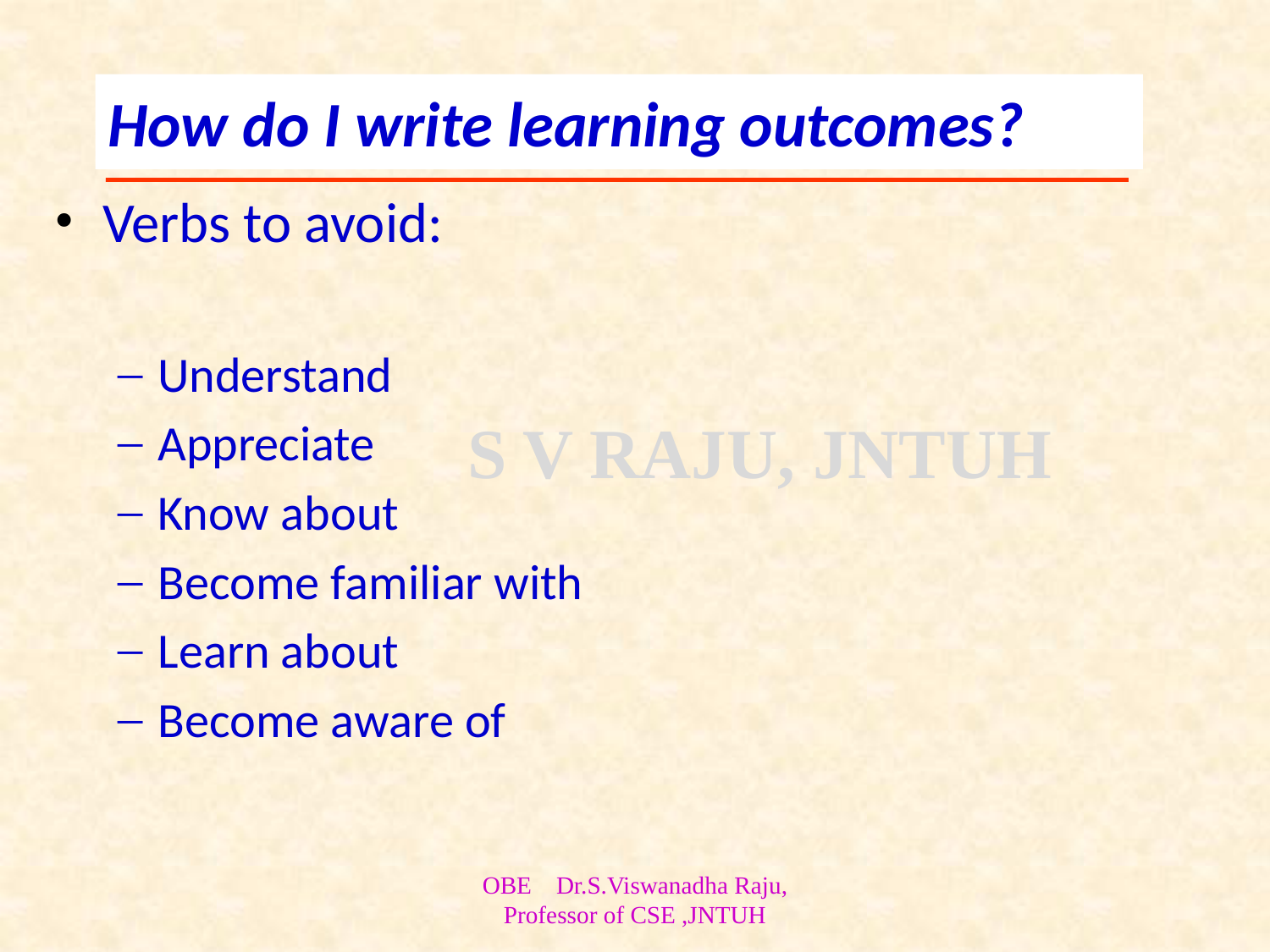

# How do I write learning outcomes?
Verbs to avoid:

Understand
Appreciate
Know about
Become familiar with
Learn about
Become aware of

OBE    Dr.S.Viswanadha Raju, Professor of CSE ,JNTUH